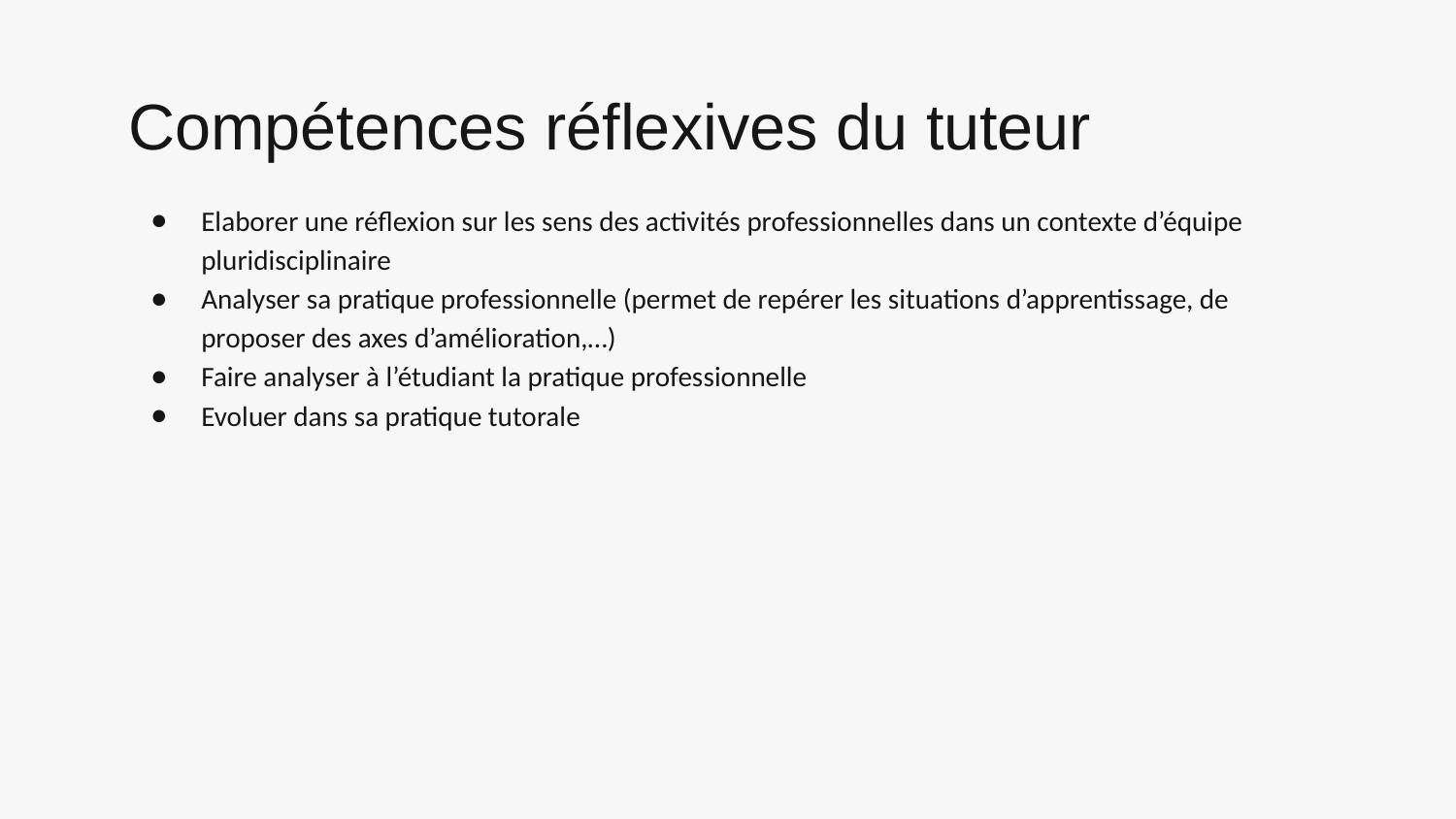

# Compétences réflexives du tuteur
Elaborer une réflexion sur les sens des activités professionnelles dans un contexte d’équipe pluridisciplinaire
Analyser sa pratique professionnelle (permet de repérer les situations d’apprentissage, de proposer des axes d’amélioration,…)
Faire analyser à l’étudiant la pratique professionnelle
Evoluer dans sa pratique tutorale